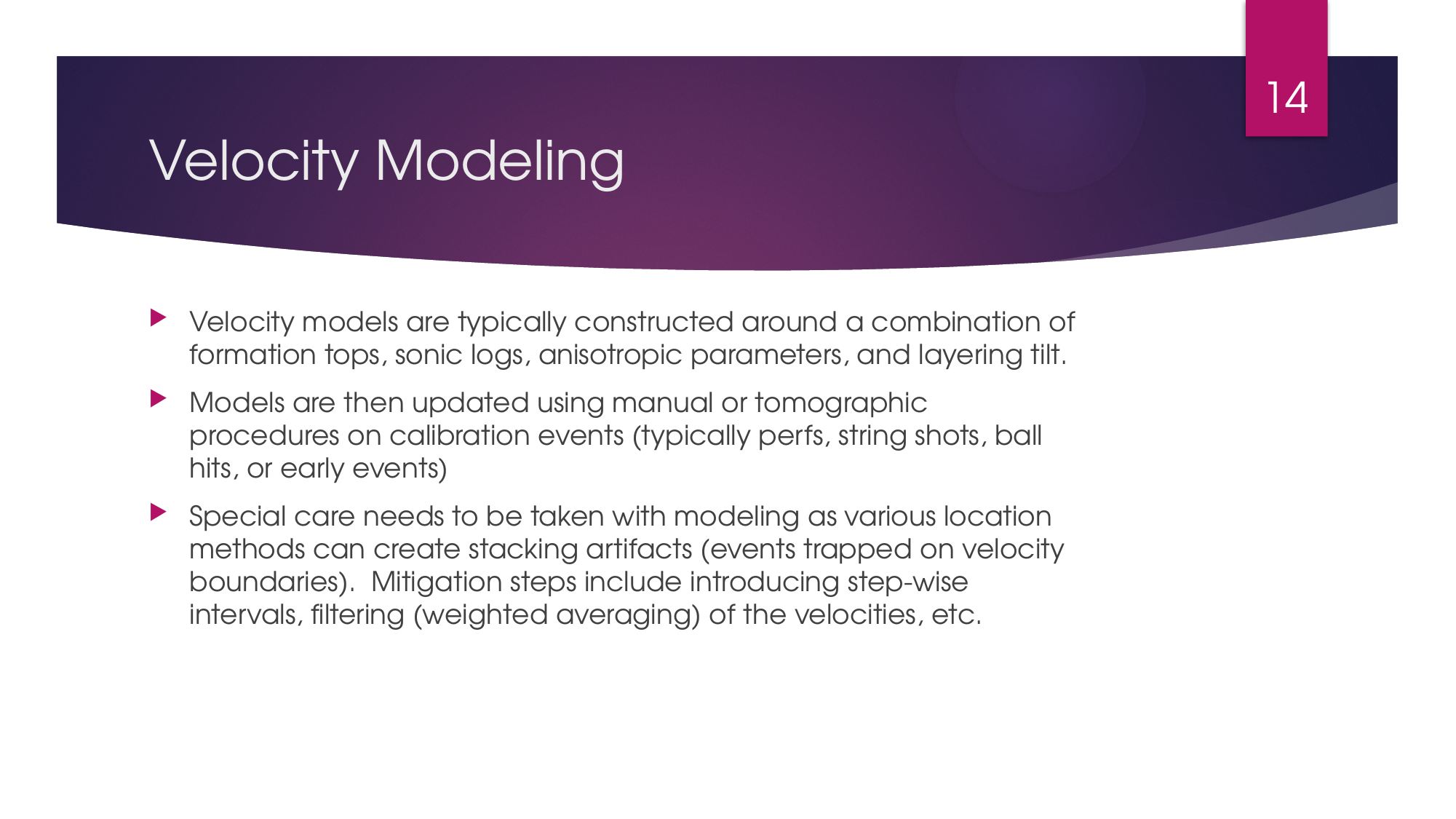

14
# Velocity Modeling
Velocity models are typically constructed around a combination of formation tops, sonic logs, anisotropic parameters, and layering tilt.
Models are then updated using manual or tomographic procedures on calibration events (typically perfs, string shots, ball hits, or early events)
Special care needs to be taken with modeling as various location methods can create stacking artifacts (events trapped on velocity boundaries).  Mitigation steps include introducing step-wise intervals, filtering (weighted averaging) of the velocities, etc.